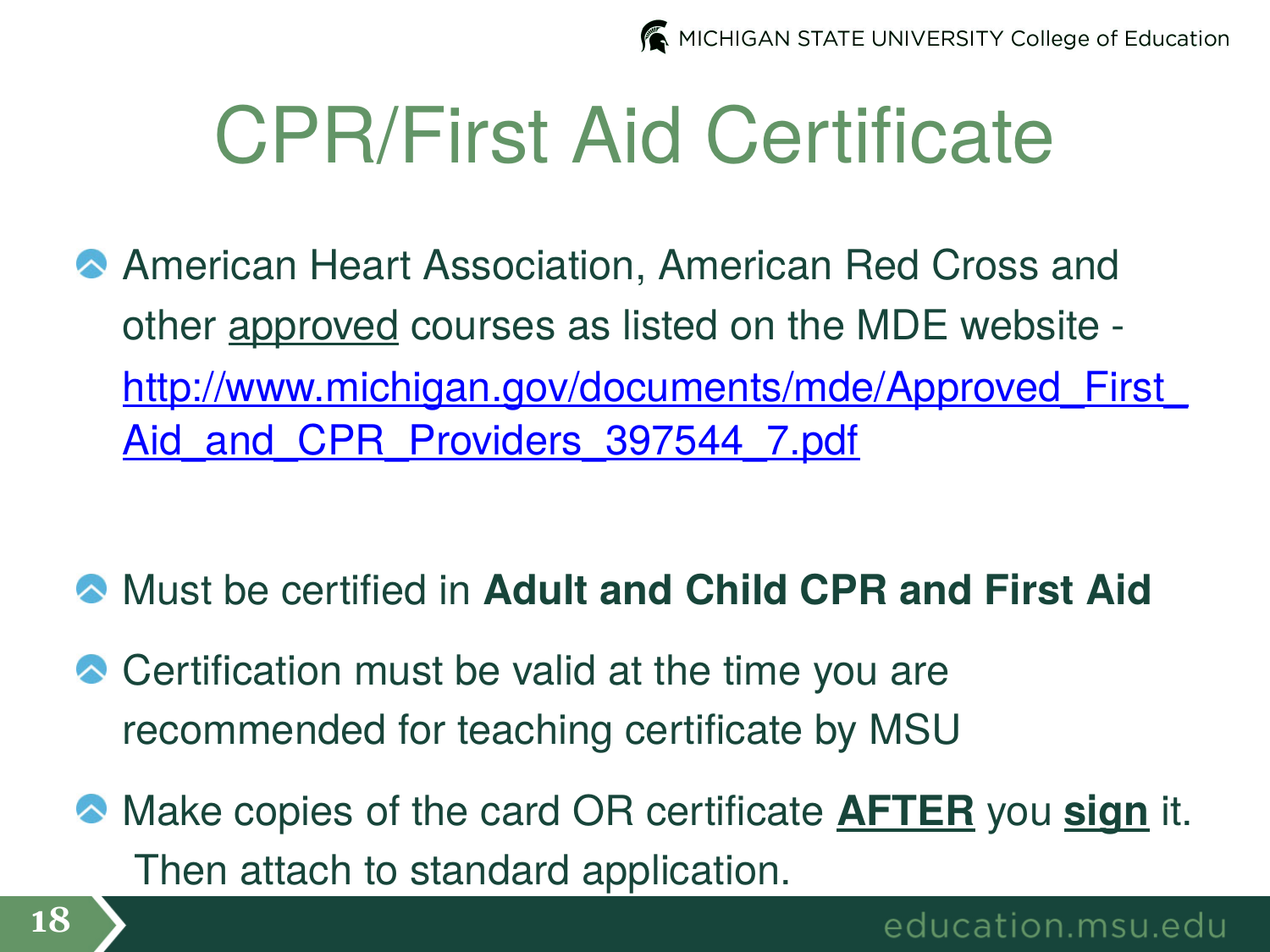

# CPR/First Aid Certificate
American Heart Association, American Red Cross and other approved courses as listed on the MDE website - http://www.michigan.gov/documents/mde/Approved_First_Aid_and_CPR_Providers_397544_7.pdf
Must be certified in Adult and Child CPR and First Aid
Certification must be valid at the time you are recommended for teaching certificate by MSU
Make copies of the card OR certificate AFTER you sign it.  Then attach to standard application.
18